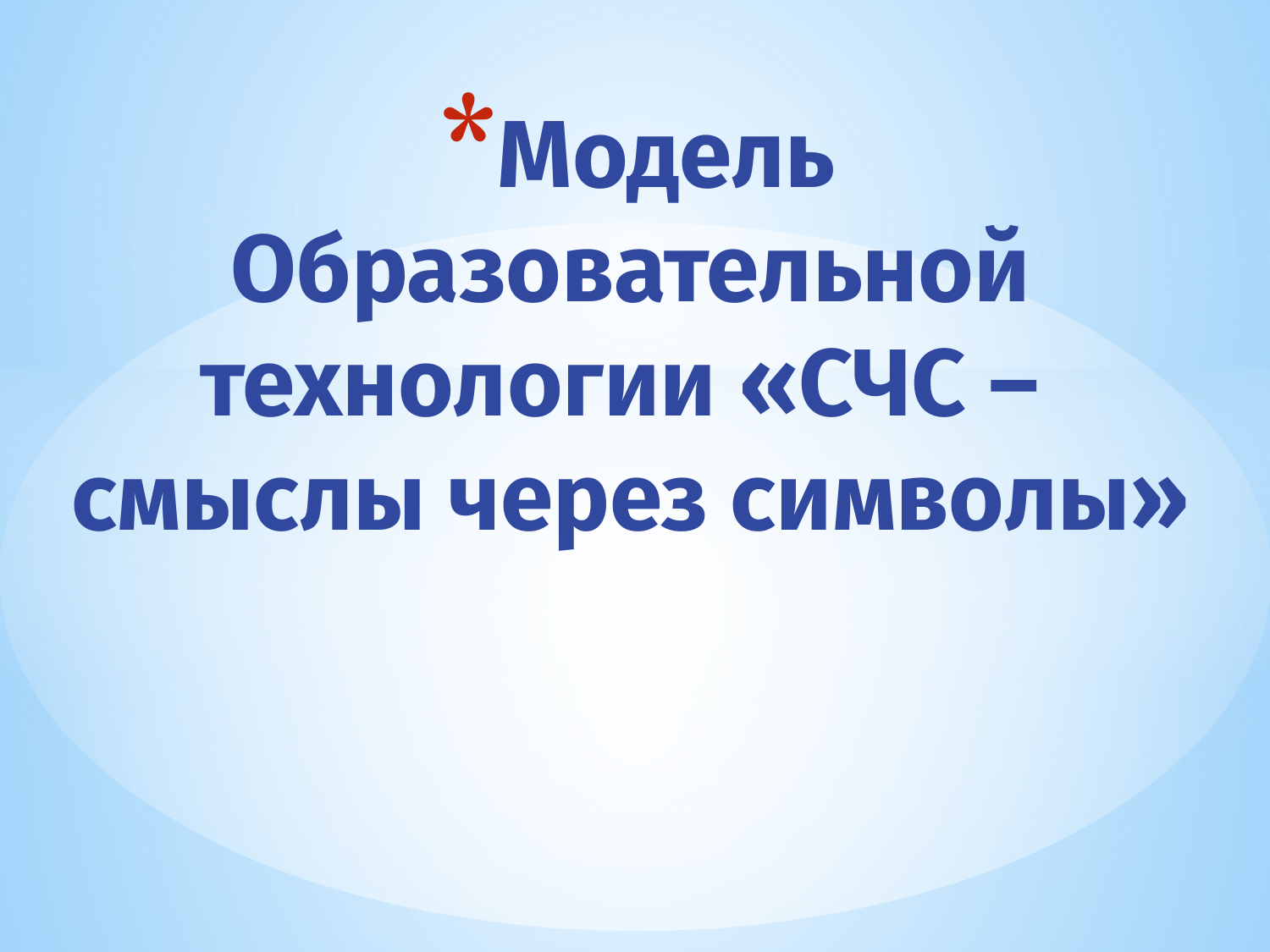

# Модель Образовательной технологии «СЧС – смыслы через символы»